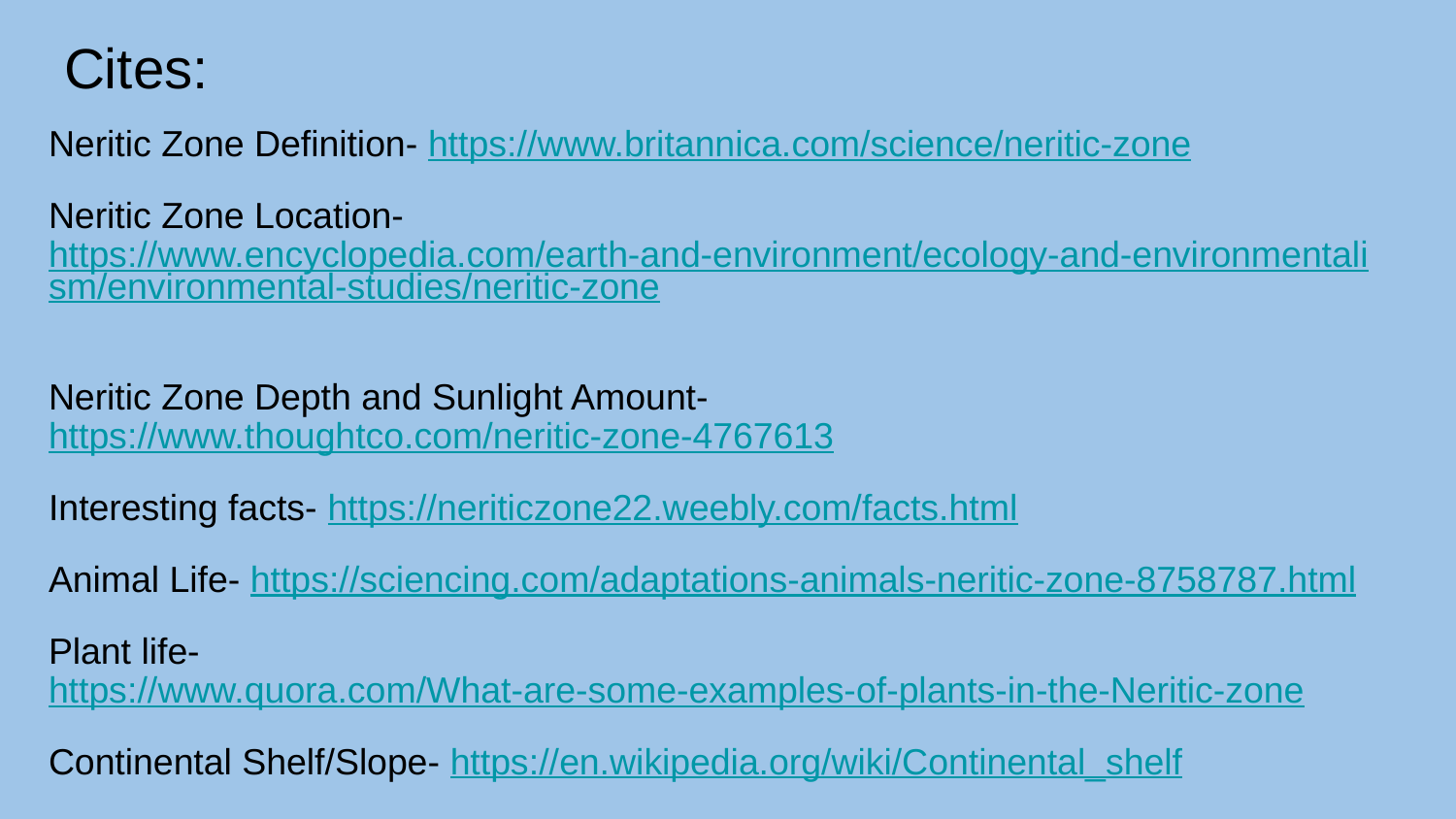

# Cites:
Neritic Zone Definition- https://www.britannica.com/science/neritic-zone
Neritic Zone Location- https://www.encyclopedia.com/earth-and-environment/ecology-and-environmentalism/environmental-studies/neritic-zone
Neritic Zone Depth and Sunlight Amount- https://www.thoughtco.com/neritic-zone-4767613
Interesting facts- https://neriticzone22.weebly.com/facts.html
Animal Life- https://sciencing.com/adaptations-animals-neritic-zone-8758787.html
Plant life- https://www.quora.com/What-are-some-examples-of-plants-in-the-Neritic-zone
Continental Shelf/Slope- https://en.wikipedia.org/wiki/Continental_shelf